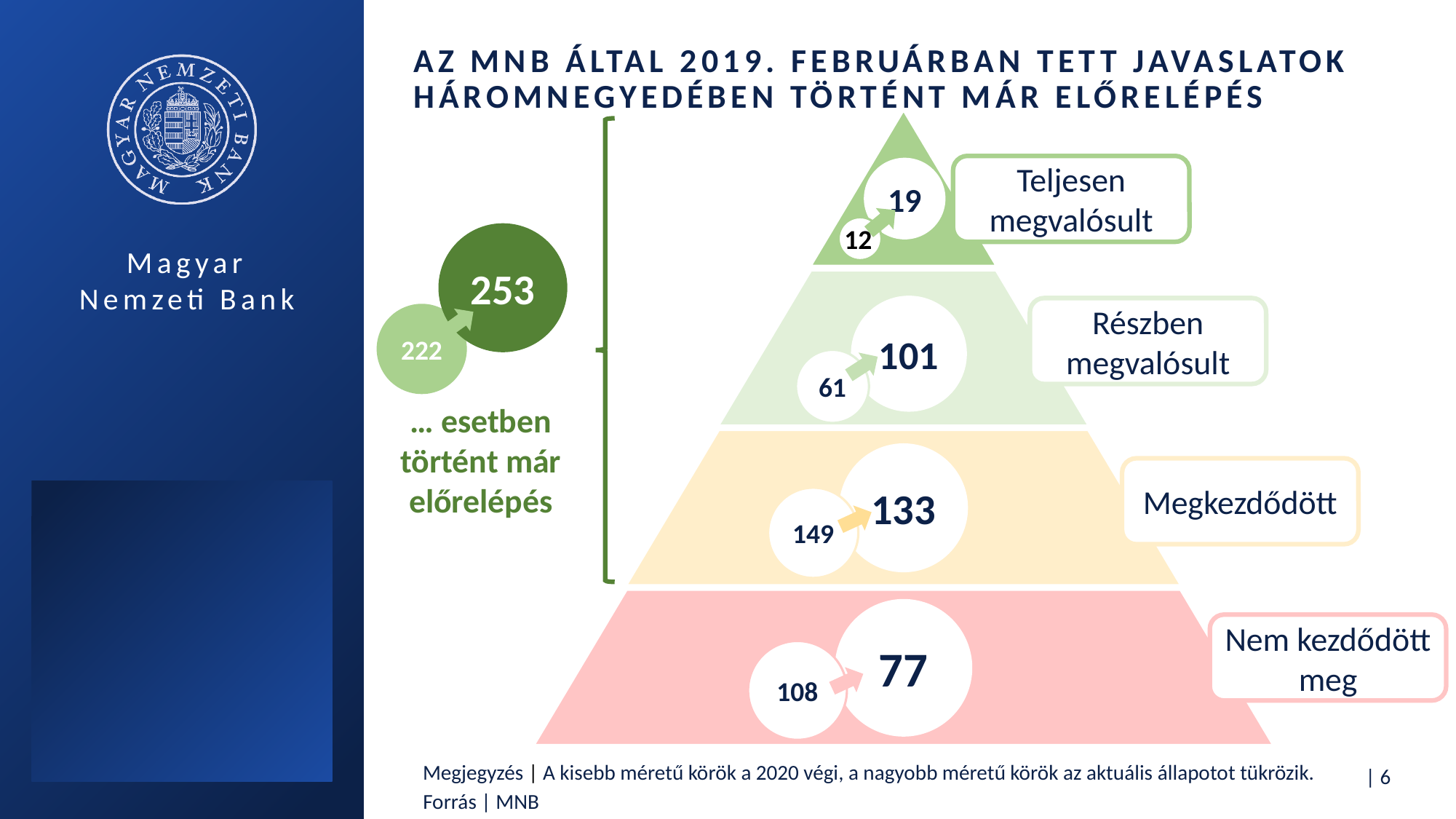

# Az mnb által 2019. februárban tett javaslatok háromnegyedében történt már előrelépés

Teljesen megvalósult
19

12

253
101
Részben megvalósult
222

61

… esetben történt már előrelépés
133
Megkezdődött
149

77
Nem kezdődött meg
108

Megjegyzés | A kisebb méretű körök a 2020 végi, a nagyobb méretű körök az aktuális állapotot tükrözik.
Forrás | MNB